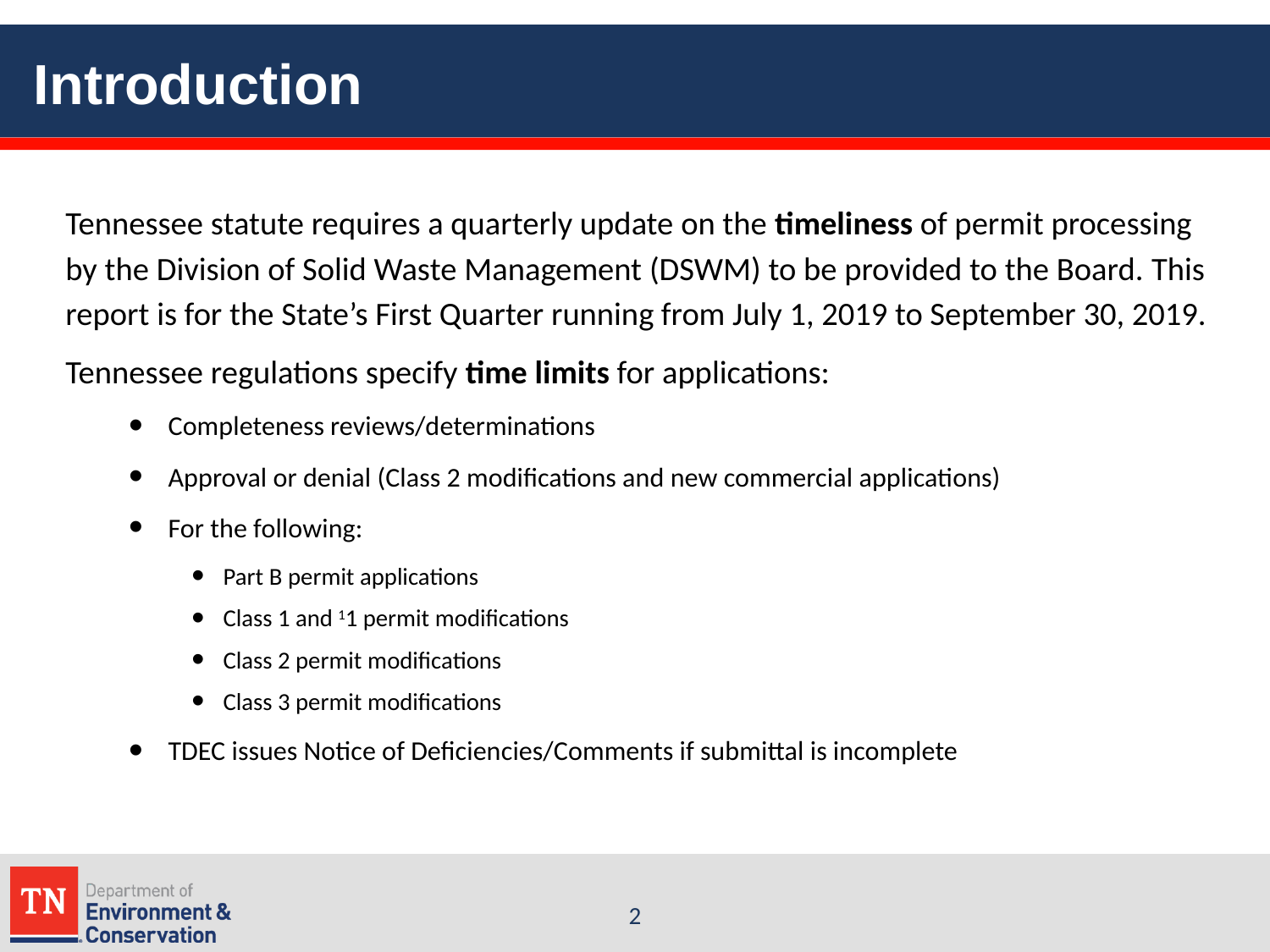

# Introduction
Tennessee statute requires a quarterly update on the timeliness of permit processing by the Division of Solid Waste Management (DSWM) to be provided to the Board. This report is for the State’s First Quarter running from July 1, 2019 to September 30, 2019.
Tennessee regulations specify time limits for applications:
Completeness reviews/determinations
Approval or denial (Class 2 modifications and new commercial applications)
For the following:
Part B permit applications
Class 1 and 11 permit modifications
Class 2 permit modifications
Class 3 permit modifications
TDEC issues Notice of Deficiencies/Comments if submittal is incomplete

2